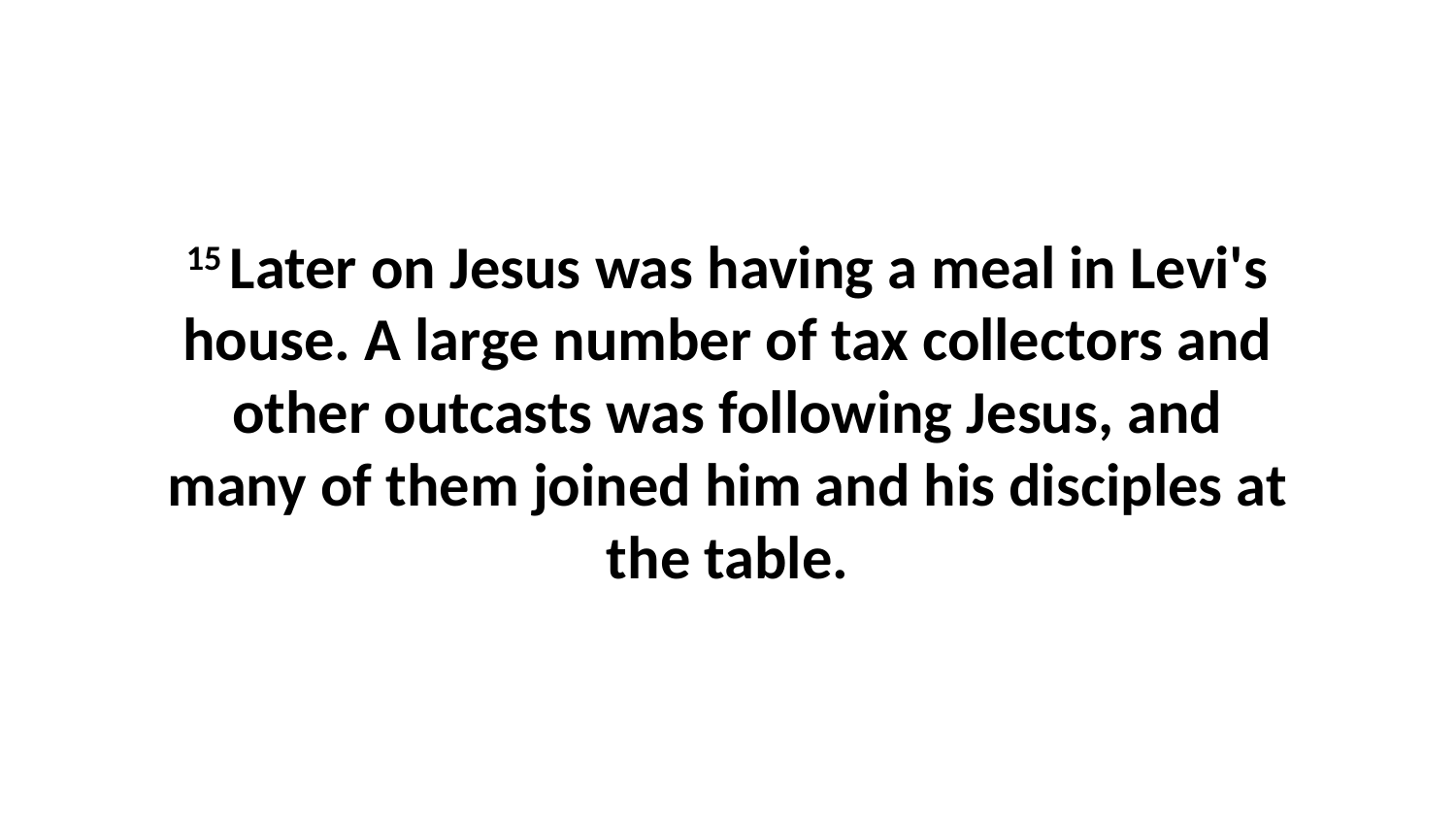

15 Later on Jesus was having a meal in Levi's house. A large number of tax collectors and other outcasts was following Jesus, and many of them joined him and his disciples at the table.